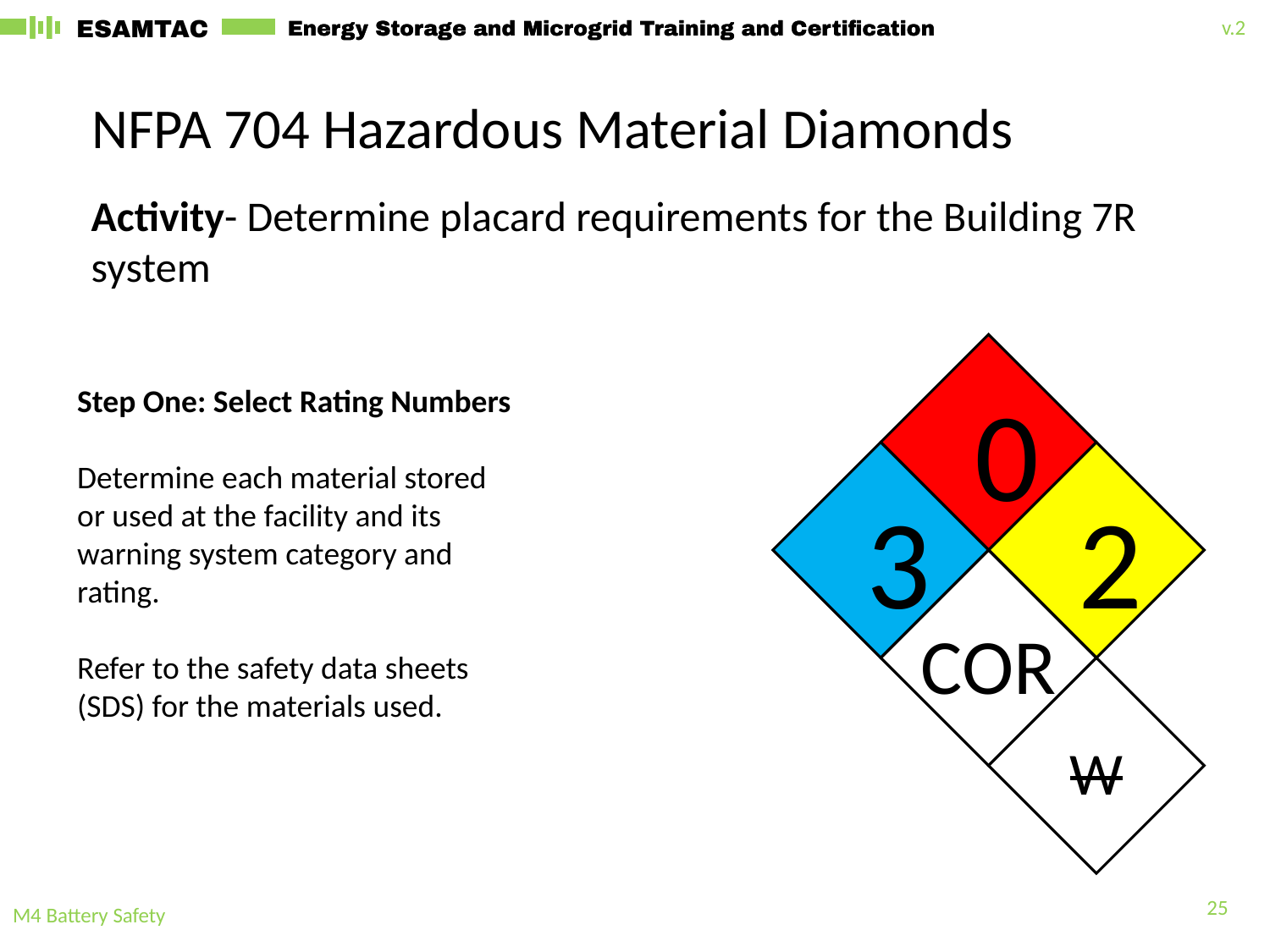

# NFPA 704 Hazardous Material Diamonds
Activity- Determine placard requirements for the Building 7R system

0
3
2
COR
W
Step One: Select Rating Numbers

Determine each material stored or used at the facility and its warning system category and rating.

Refer to the safety data sheets (SDS) for the materials used.
25
M4 Battery Safety